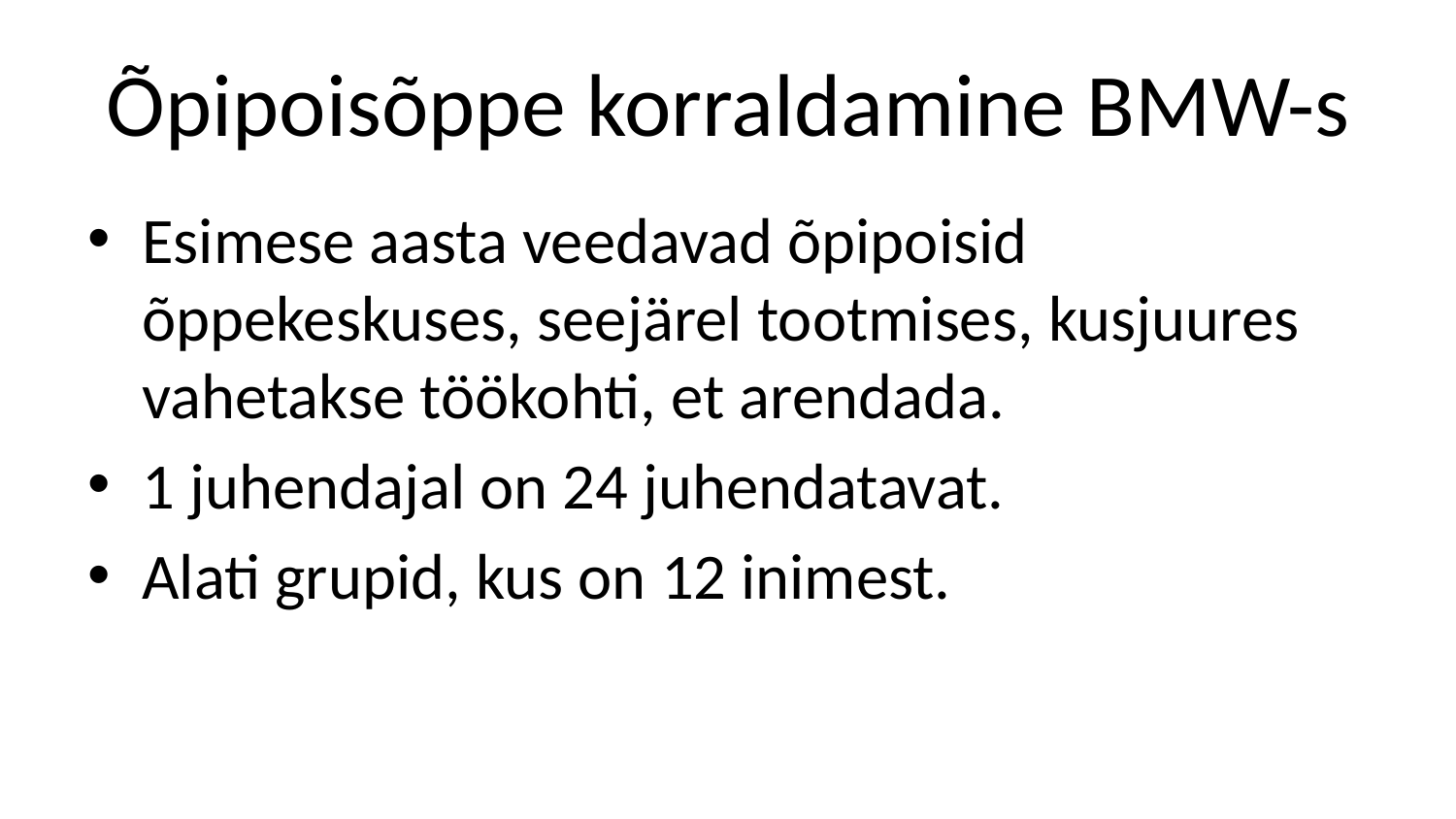

# Õpipoisõppe korraldamine BMW-s
Esimese aasta veedavad õpipoisid õppekeskuses, seejärel tootmises, kusjuures vahetakse töökohti, et arendada.
1 juhendajal on 24 juhendatavat.
Alati grupid, kus on 12 inimest.